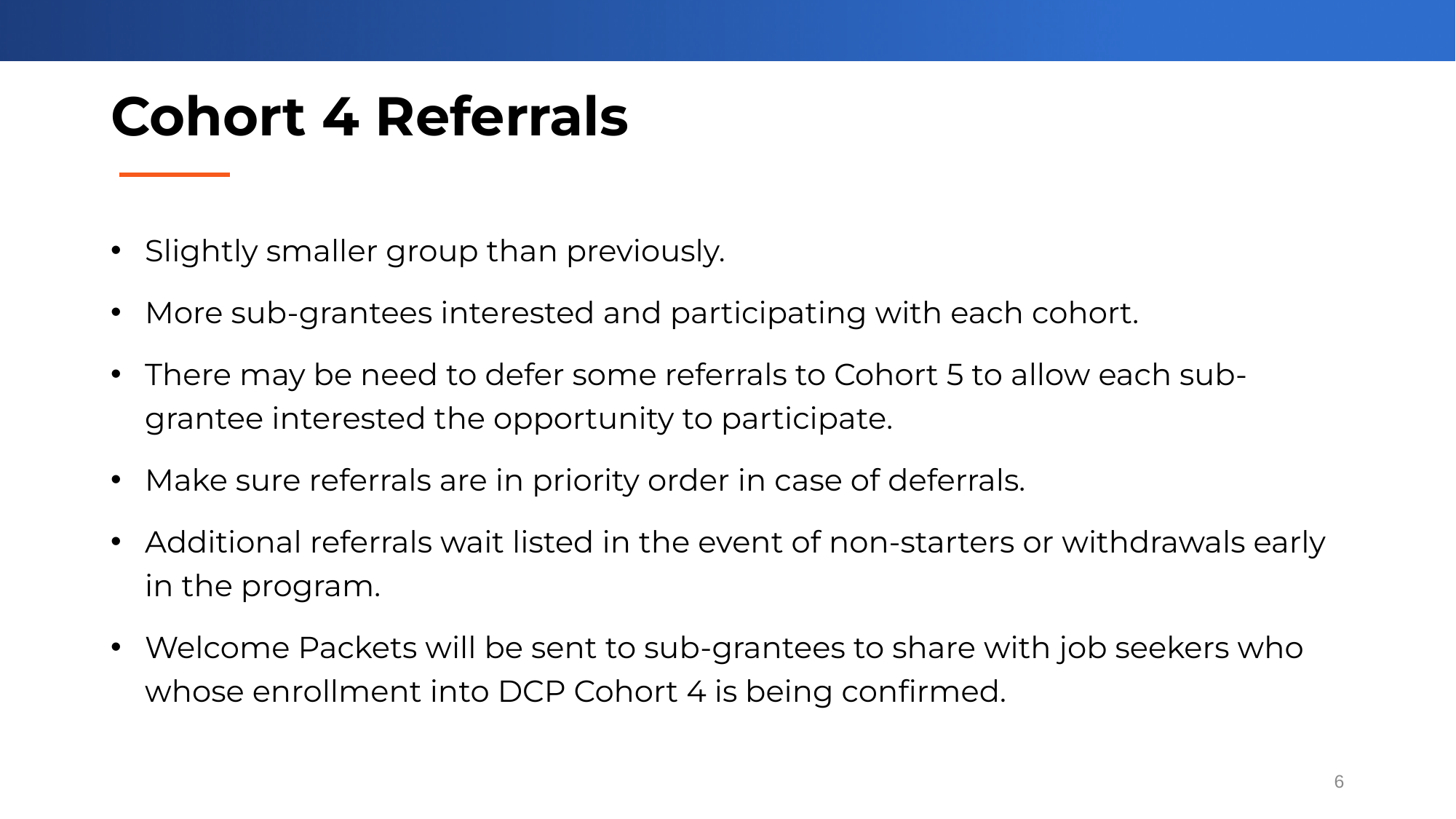

# Cohort 4 Referrals
Slightly smaller group than previously.
More sub-grantees interested and participating with each cohort.
There may be need to defer some referrals to Cohort 5 to allow each sub-grantee interested the opportunity to participate.
Make sure referrals are in priority order in case of deferrals.
Additional referrals wait listed in the event of non-starters or withdrawals early in the program.
Welcome Packets will be sent to sub-grantees to share with job seekers who whose enrollment into DCP Cohort 4 is being confirmed.
6